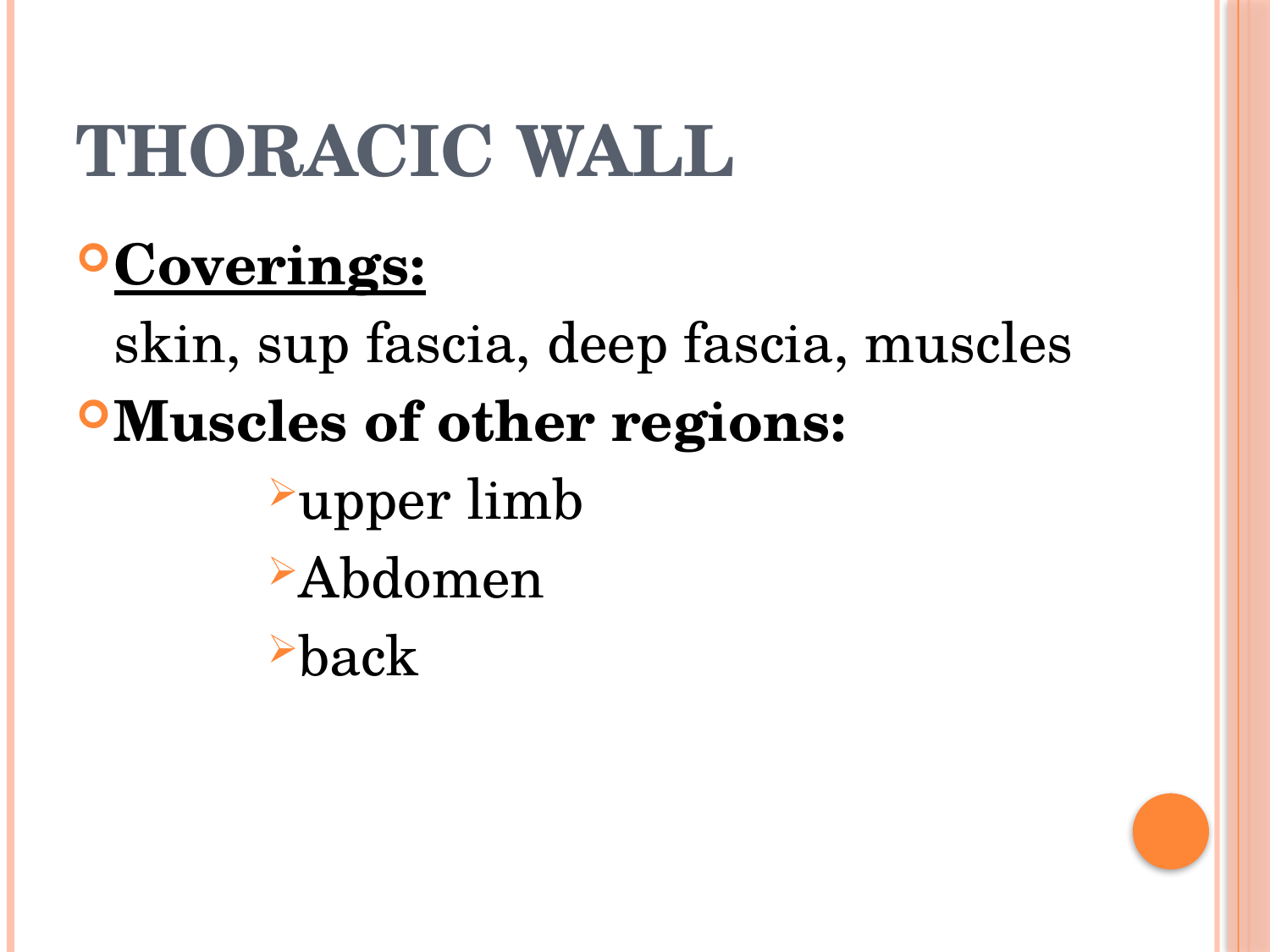

# Thoracic wall
Coverings:
	skin, sup fascia, deep fascia, muscles
Muscles of other regions:
upper limb
Abdomen
back